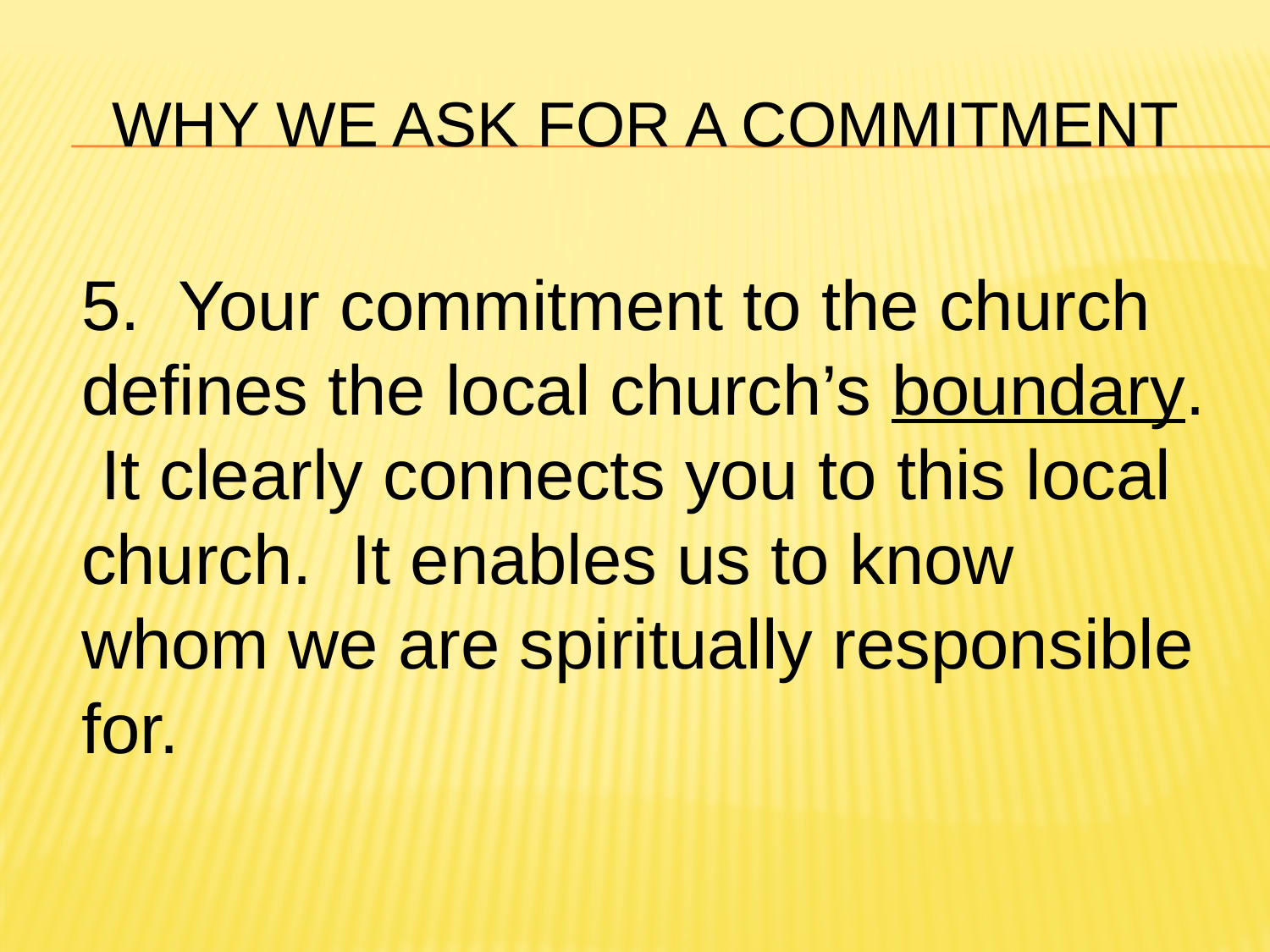

# WHY WE ASK FOR A COMMITMENT
5.  Your commitment to the church defines the local church’s boundary.  It clearly connects you to this local church.  It enables us to know whom we are spiritually responsible for.